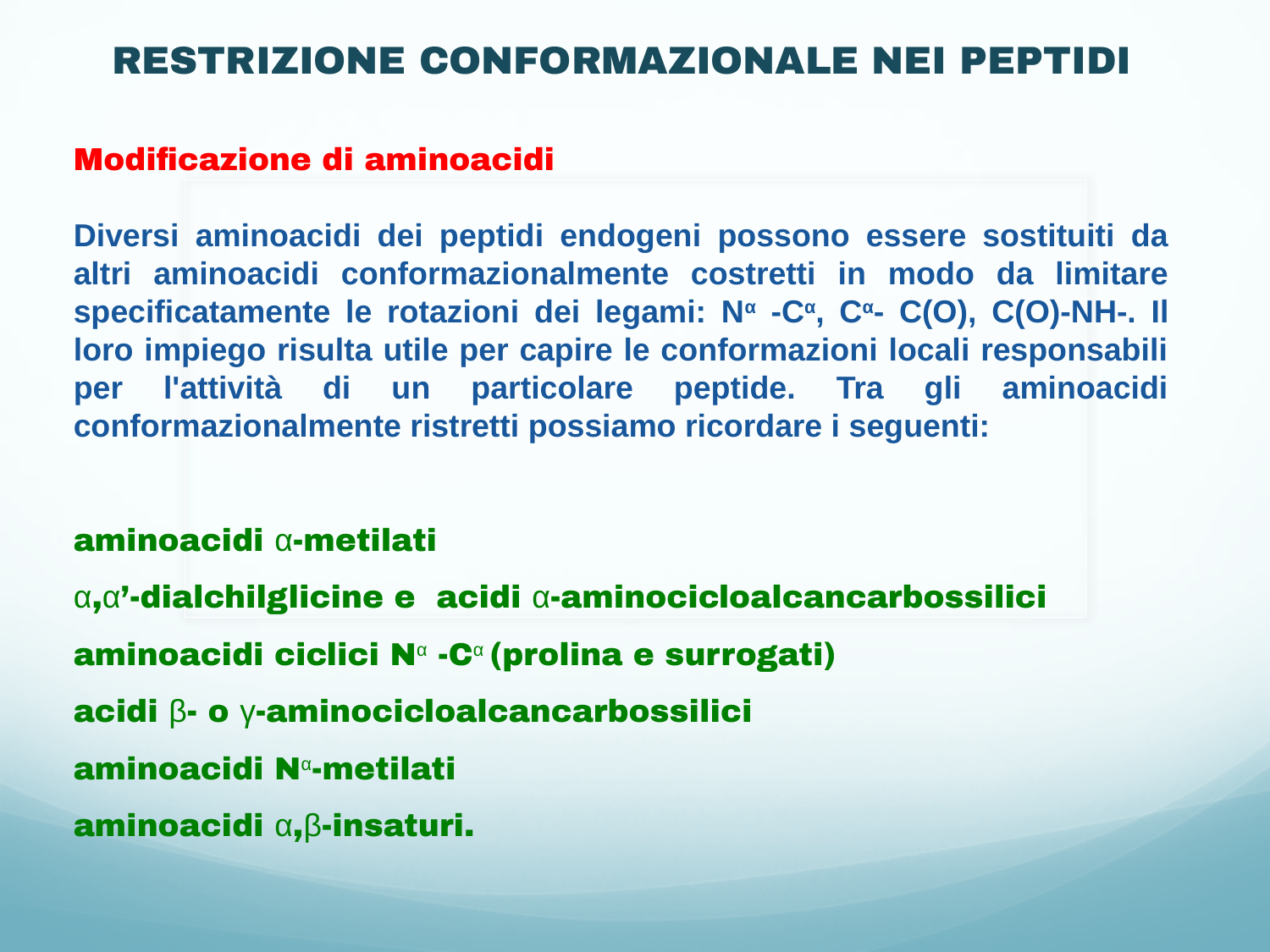

RESTRIZIONE CONFORMAZIONALE NEI PEPTIDI
Modificazione di aminoacidi

Diversi aminoacidi dei peptidi endogeni possono essere sostituiti da altri aminoacidi conformazionalmente costretti in modo da limitare specificatamente le rotazioni dei legami: Nα -Cα, Cα- C(O), C(O)-NH-. Il loro impiego risulta utile per capire le conformazioni locali responsabili per l'attività di un particolare peptide. Tra gli aminoacidi conformazionalmente ristretti possiamo ricordare i seguenti:

aminoacidi α-metilati
α,α’-dialchilglicine e  acidi α-aminocicloalcancarbossilici
aminoacidi ciclici Nα -Cα (prolina e surrogati)
acidi β- o γ-aminocicloalcancarbossilici
aminoacidi Nα-metilati
aminoacidi α,β-insaturi.